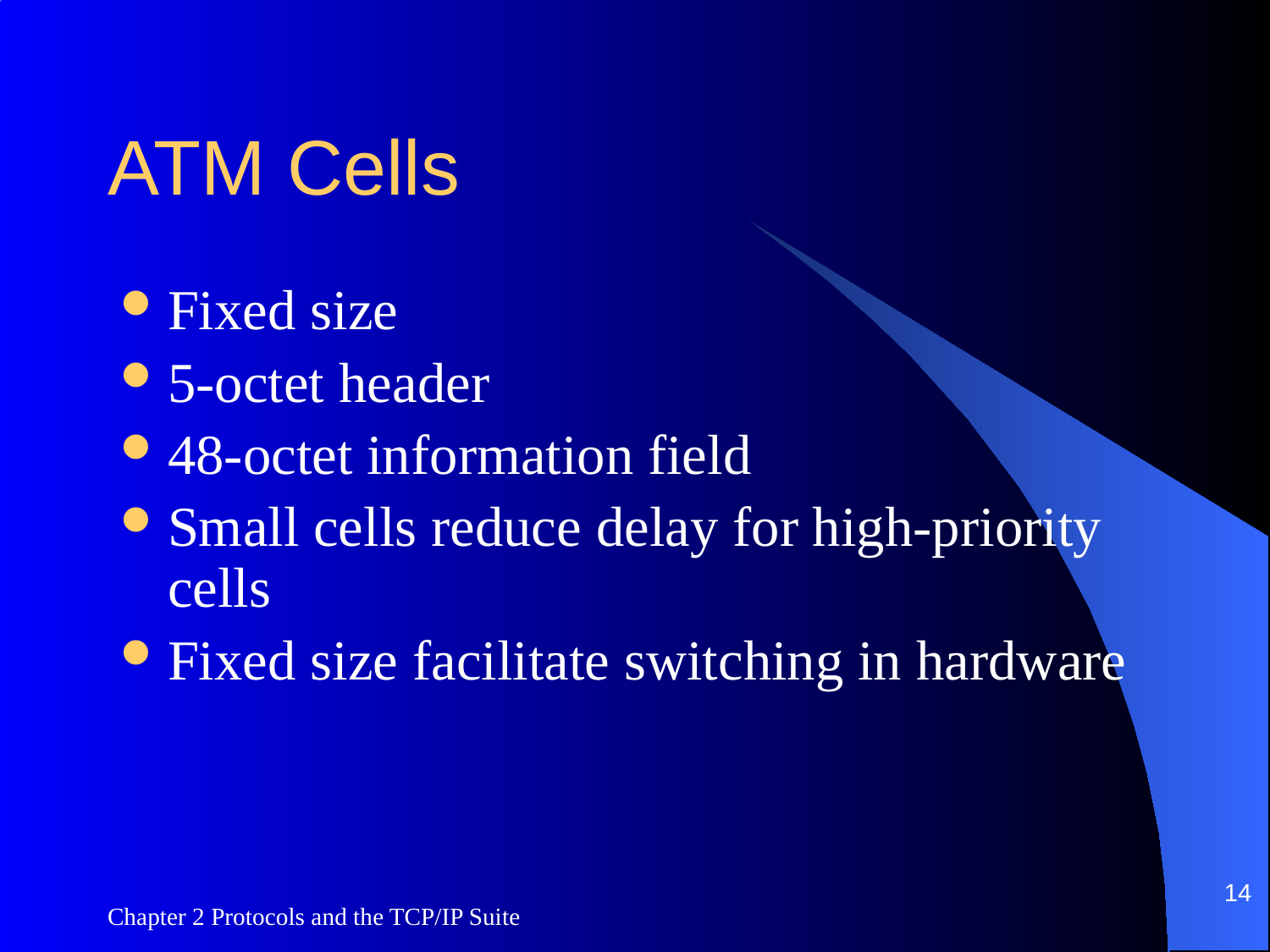

# ATM Cells
Fixed size
5-octet header
48-octet information field
Small cells reduce delay for high-priority cells
Fixed size facilitate switching in hardware
14
Chapter 2 Protocols and the TCP/IP Suite